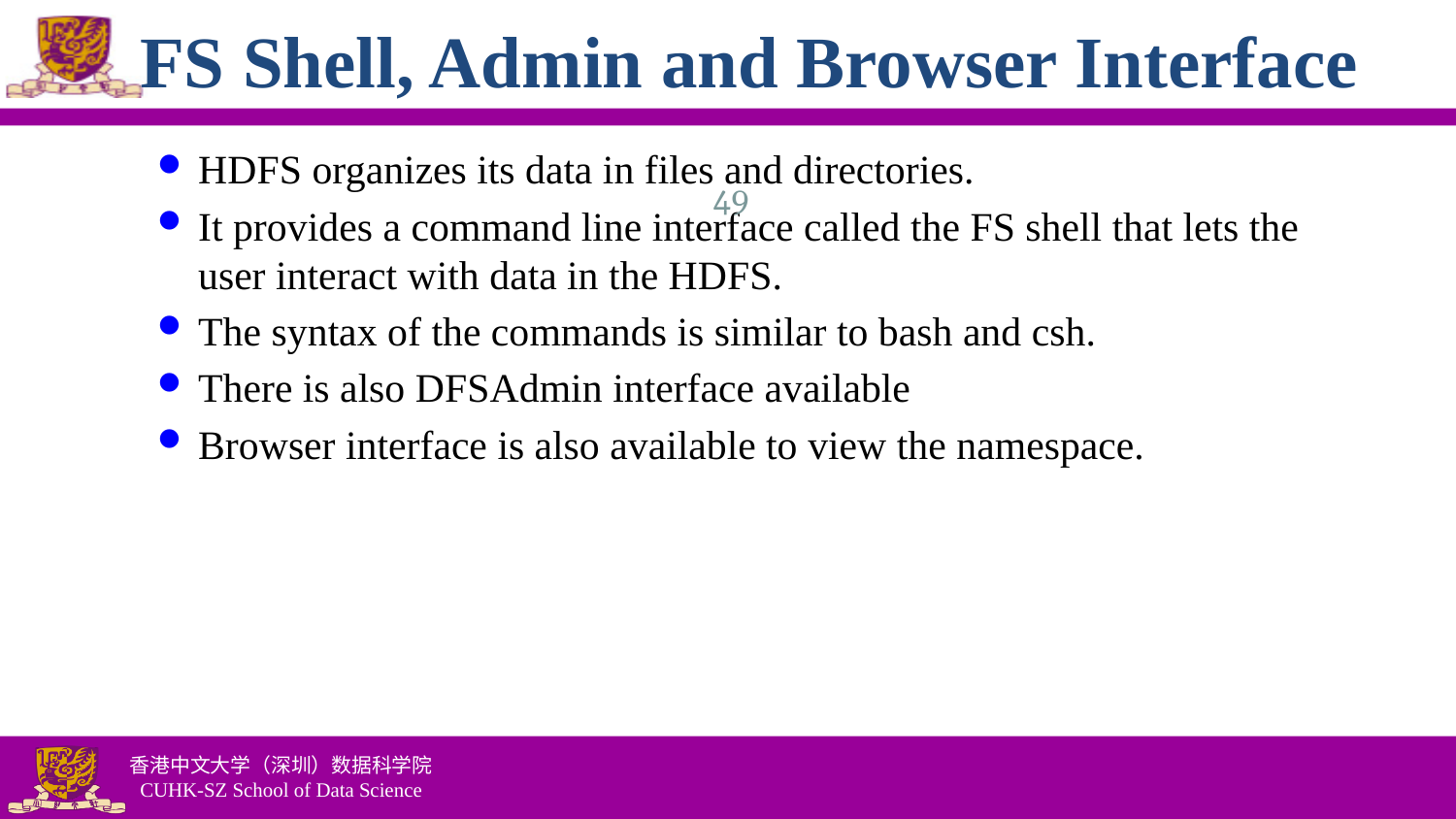

# FS Shell, Admin and Browser Interface
HDFS organizes its data in files and directories.
It provides a command line interface called the FS shell that lets the user interact with data in the HDFS.
The syntax of the commands is similar to bash and csh.
There is also DFSAdmin interface available
Browser interface is also available to view the namespace.
49